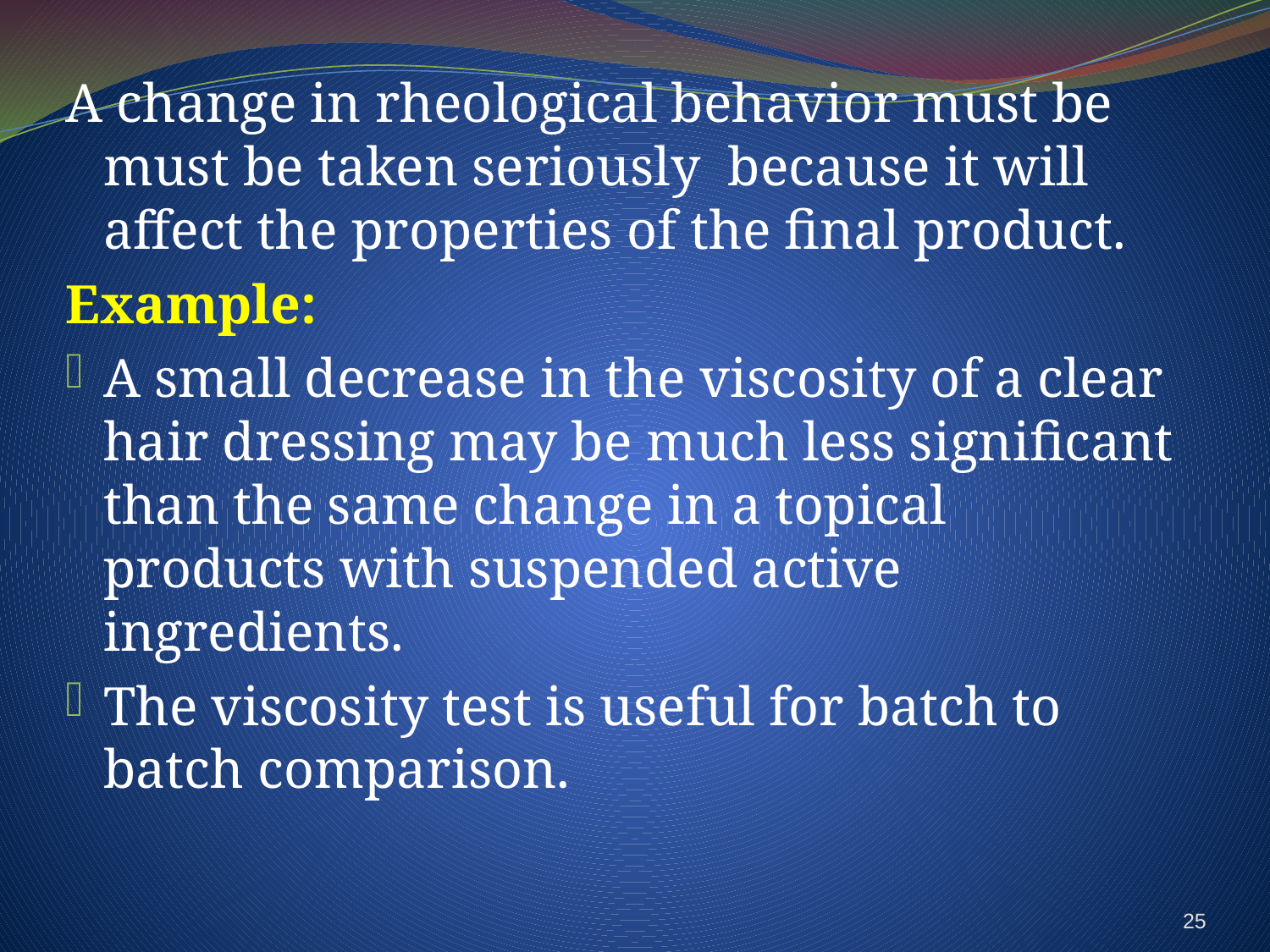

A change in rheological behavior must be must be taken seriously  because it will affect the properties of the final product.
Example:
A small decrease in the viscosity of a clear hair dressing may be much less significant than the same change in a topical products with suspended active ingredients.
The viscosity test is useful for batch to batch comparison.

25